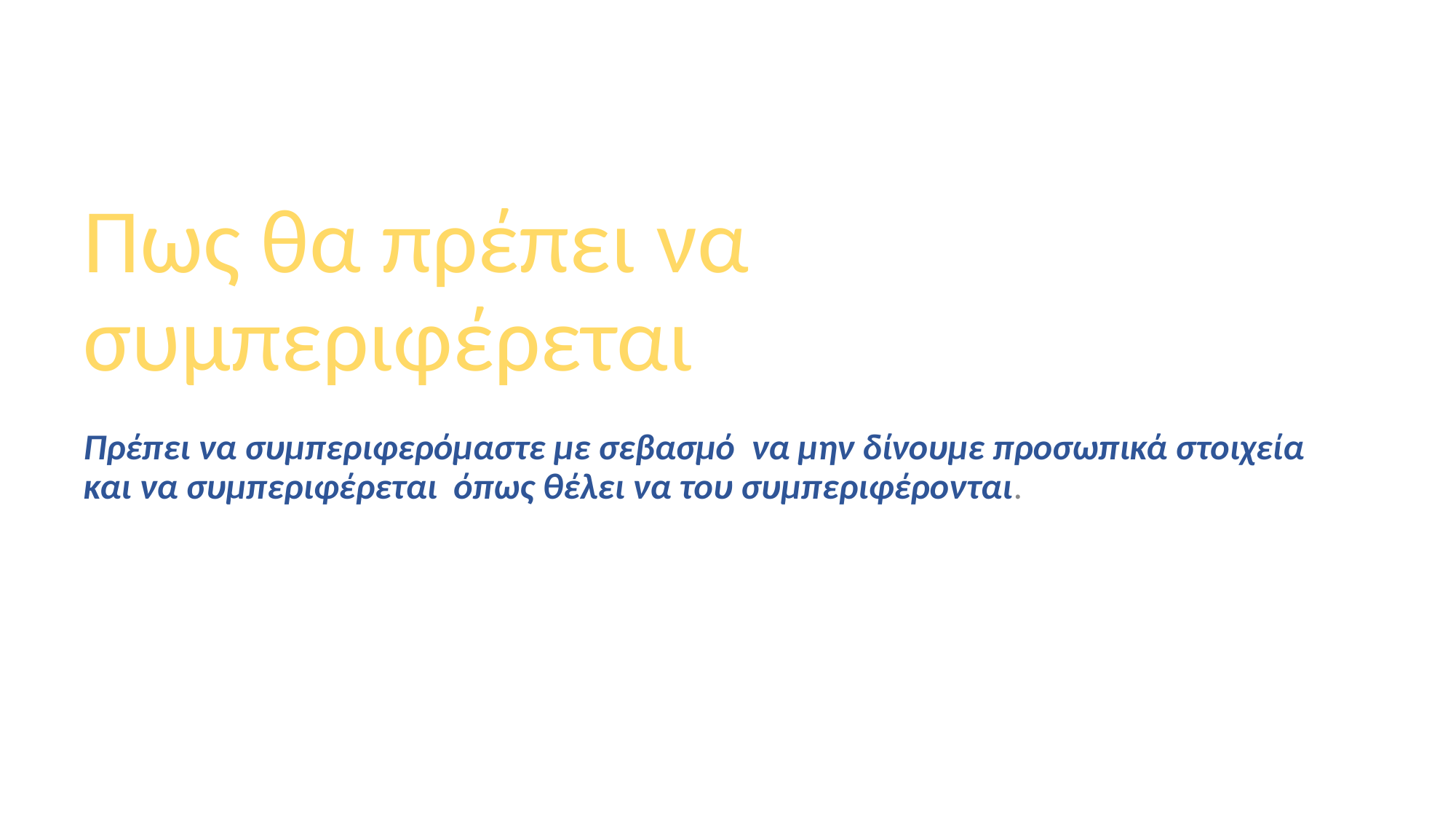

# Πως θα πρέπει να συμπεριφέρεται
Πρέπει να συμπεριφερόμαστε με σεβασμό  να μην δίνουμε προσωπικά στοιχεία  και να συμπεριφέρεται  όπως θέλει να του συμπεριφέρονται.